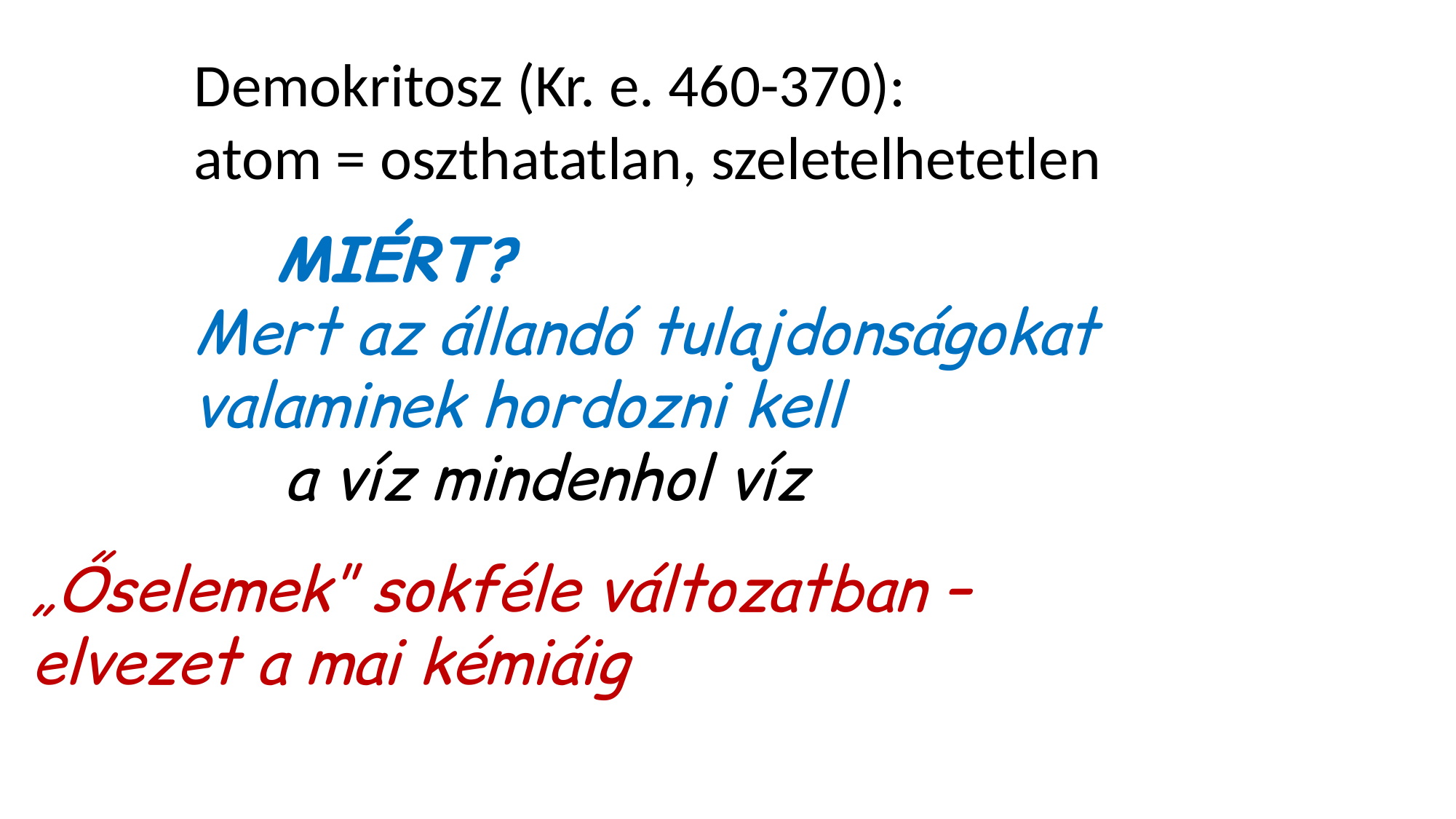

Demokritosz (Kr. e. 460-370):                   atom = oszthatatlan, szeletelhetetlen

      MIÉRT?
Mert az állandó tulajdonságokat valaminek hordozni kell
     a víz mindenhol víz
„Őselemek” sokféle változatban – elvezet a mai kémiáig